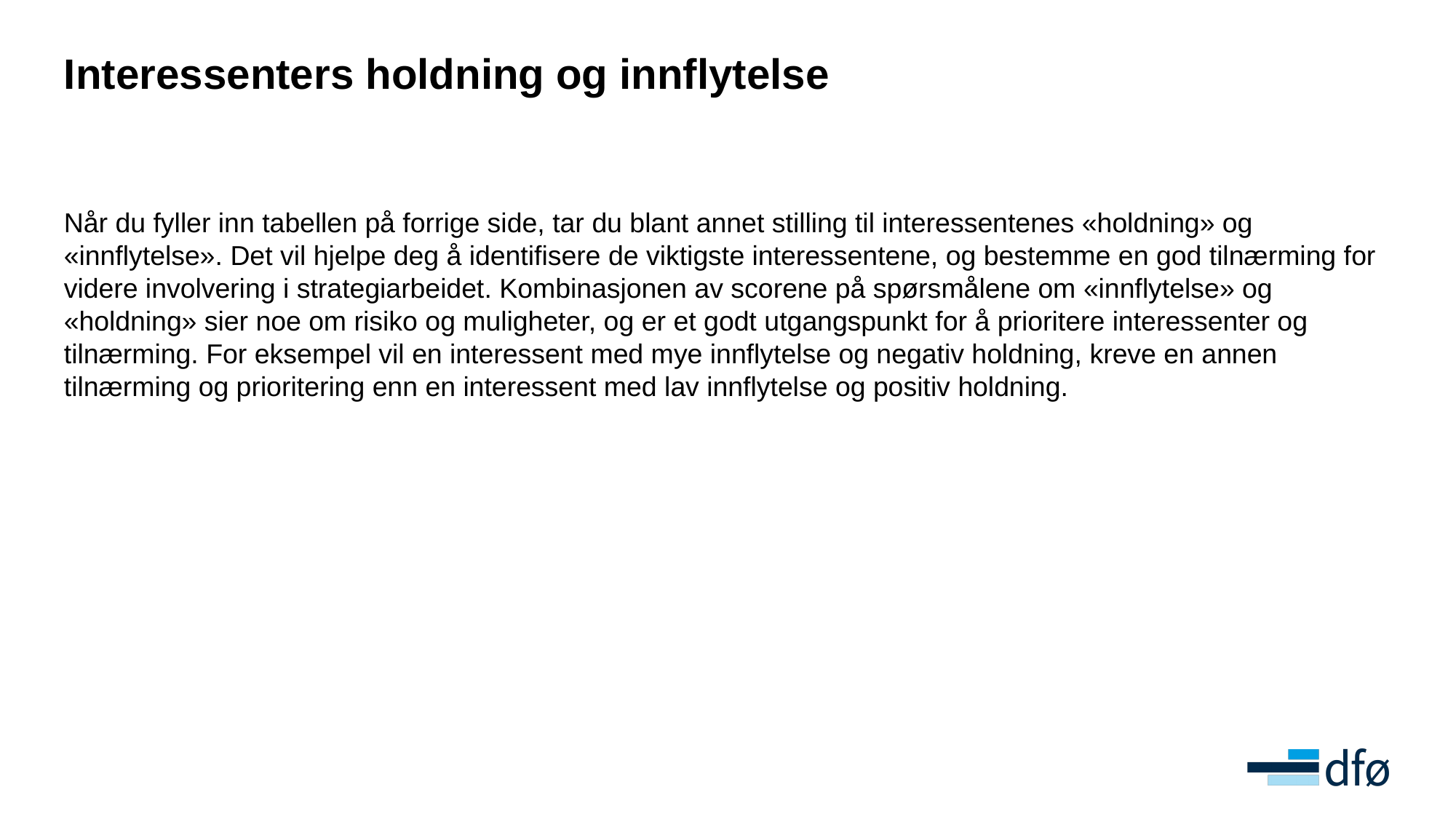

# Interessenters holdning og innflytelse
Når du fyller inn tabellen på forrige side, tar du blant annet stilling til interessentenes «holdning» og «innflytelse». Det vil hjelpe deg å identifisere de viktigste interessentene, og bestemme en god tilnærming for videre involvering i strategiarbeidet. Kombinasjonen av scorene på spørsmålene om «innflytelse» og «holdning» sier noe om risiko og muligheter, og er et godt utgangspunkt for å prioritere interessenter og tilnærming. For eksempel vil en interessent med mye innflytelse og negativ holdning, kreve en annen tilnærming og prioritering enn en interessent med lav innflytelse og positiv holdning.